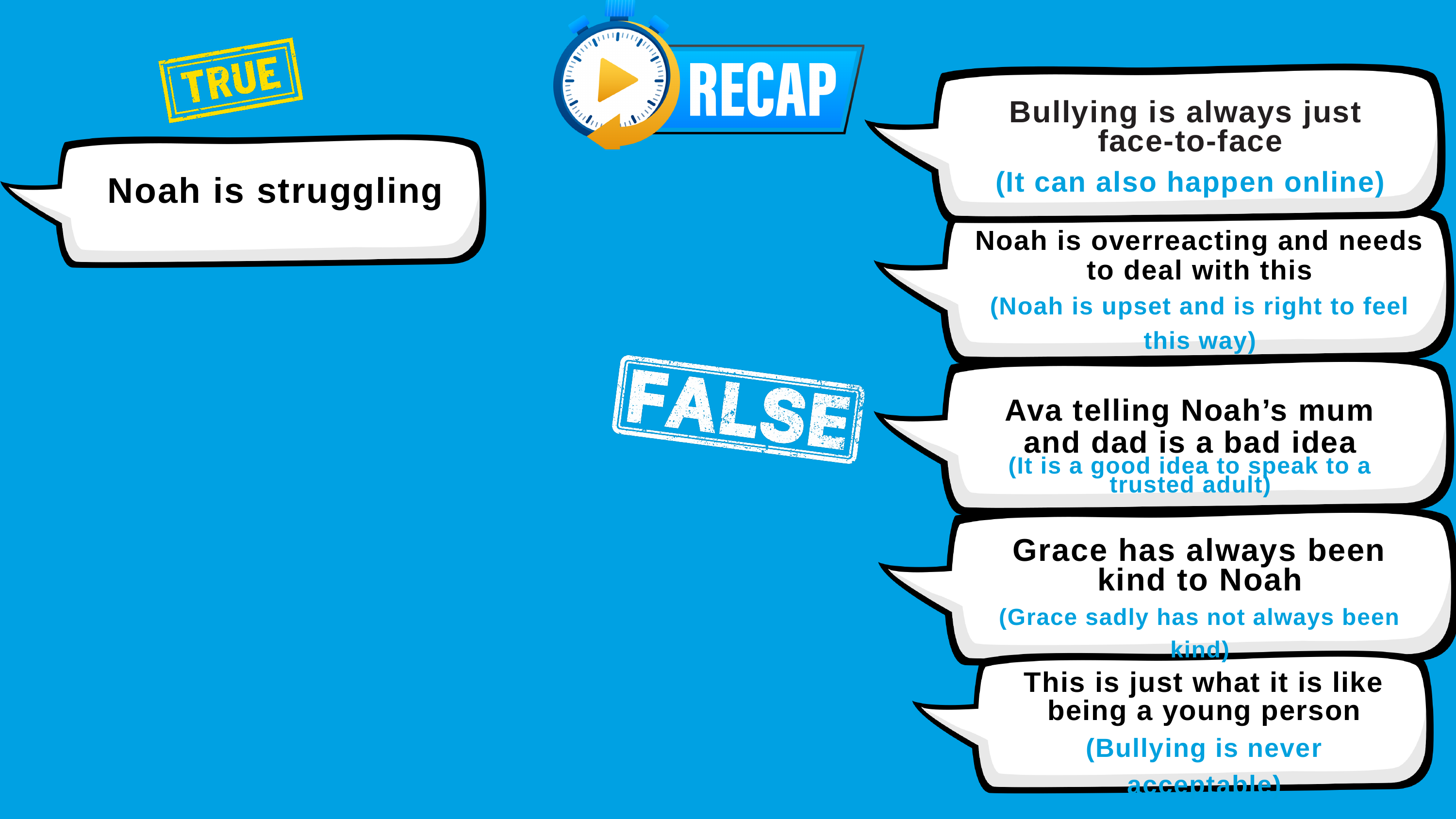

Bullying is always just
face-to-face
(It can also happen online)

Noah is struggling

Noah is overreacting and needs to deal with this
(Noah is upset and is right to feel this way)

Ava telling Noah’s mum and dad is a bad idea
(It is a good idea to speak to a trusted adult)

Grace has always been kind to Noah
(Grace sadly has not always been kind)

This is just what it is like being a young person
(Bullying is never acceptable)